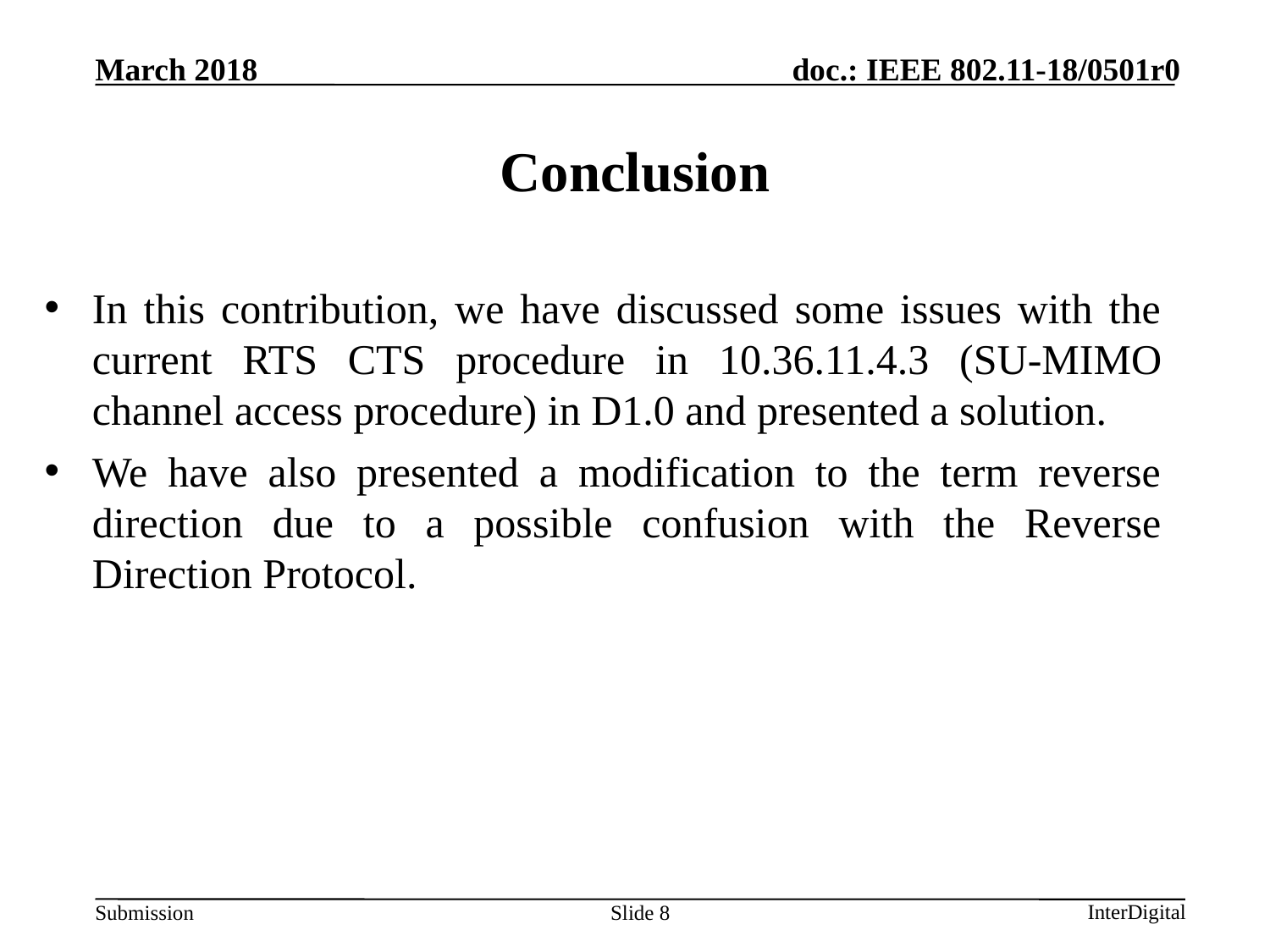

# Conclusion
In this contribution, we have discussed some issues with the current RTS CTS procedure in 10.36.11.4.3 (SU-MIMO channel access procedure) in D1.0 and presented a solution.
We have also presented a modification to the term reverse direction due to a possible confusion with the Reverse Direction Protocol.
Slide 8